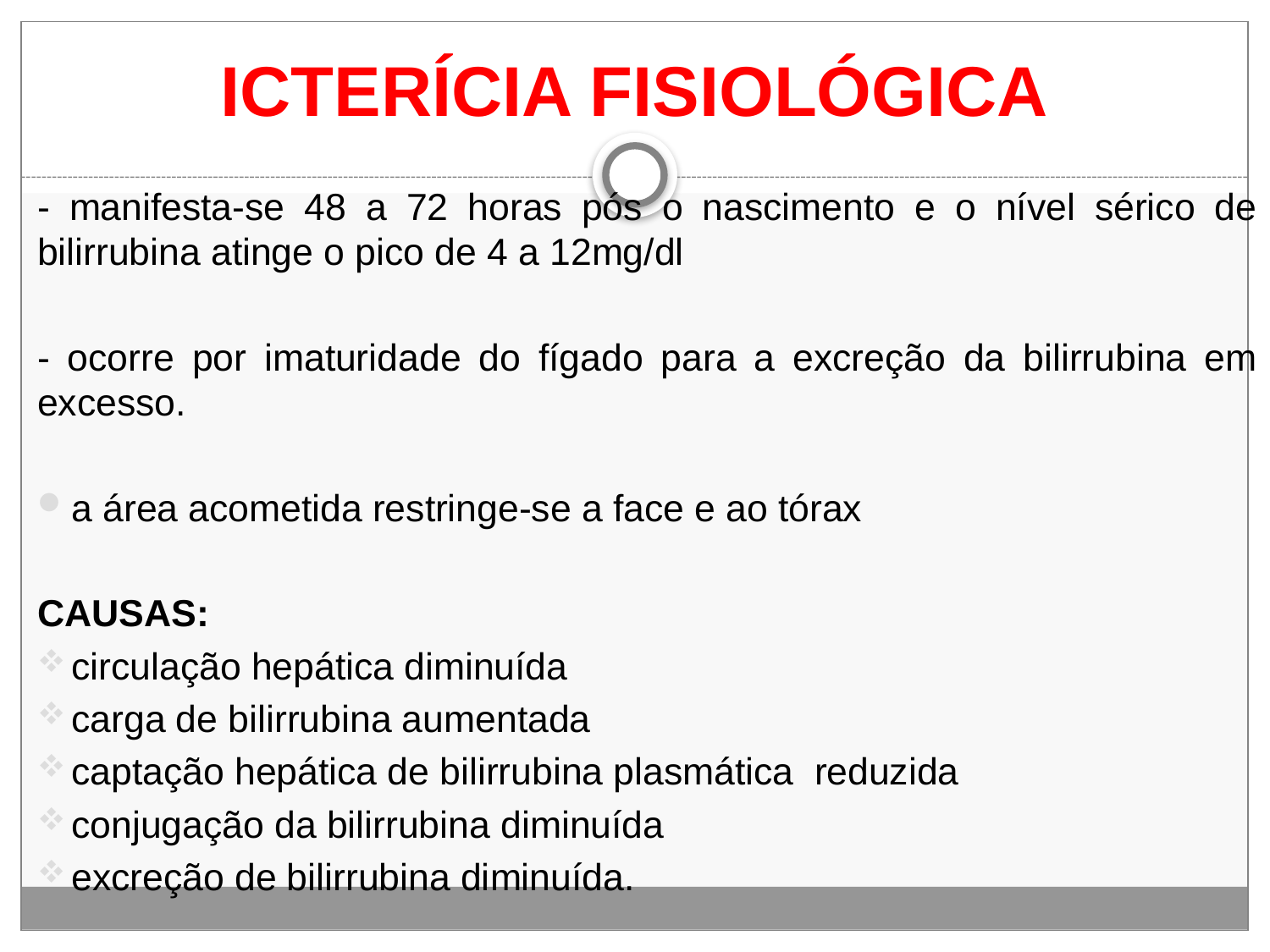

# ICTERÍCIA FISIOLÓGICA

- manifesta-se 48 a 72 horas pós o nascimento e o nível sérico de bilirrubina atinge o pico de 4 a 12mg/dl

- ocorre por imaturidade do fígado para a excreção da bilirrubina em excesso.

a área acometida restringe-se a face e ao tórax

CAUSAS:
circulação hepática diminuída
carga de bilirrubina aumentada
captação hepática de bilirrubina plasmática  reduzida
conjugação da bilirrubina diminuída
excreção de bilirrubina diminuída.